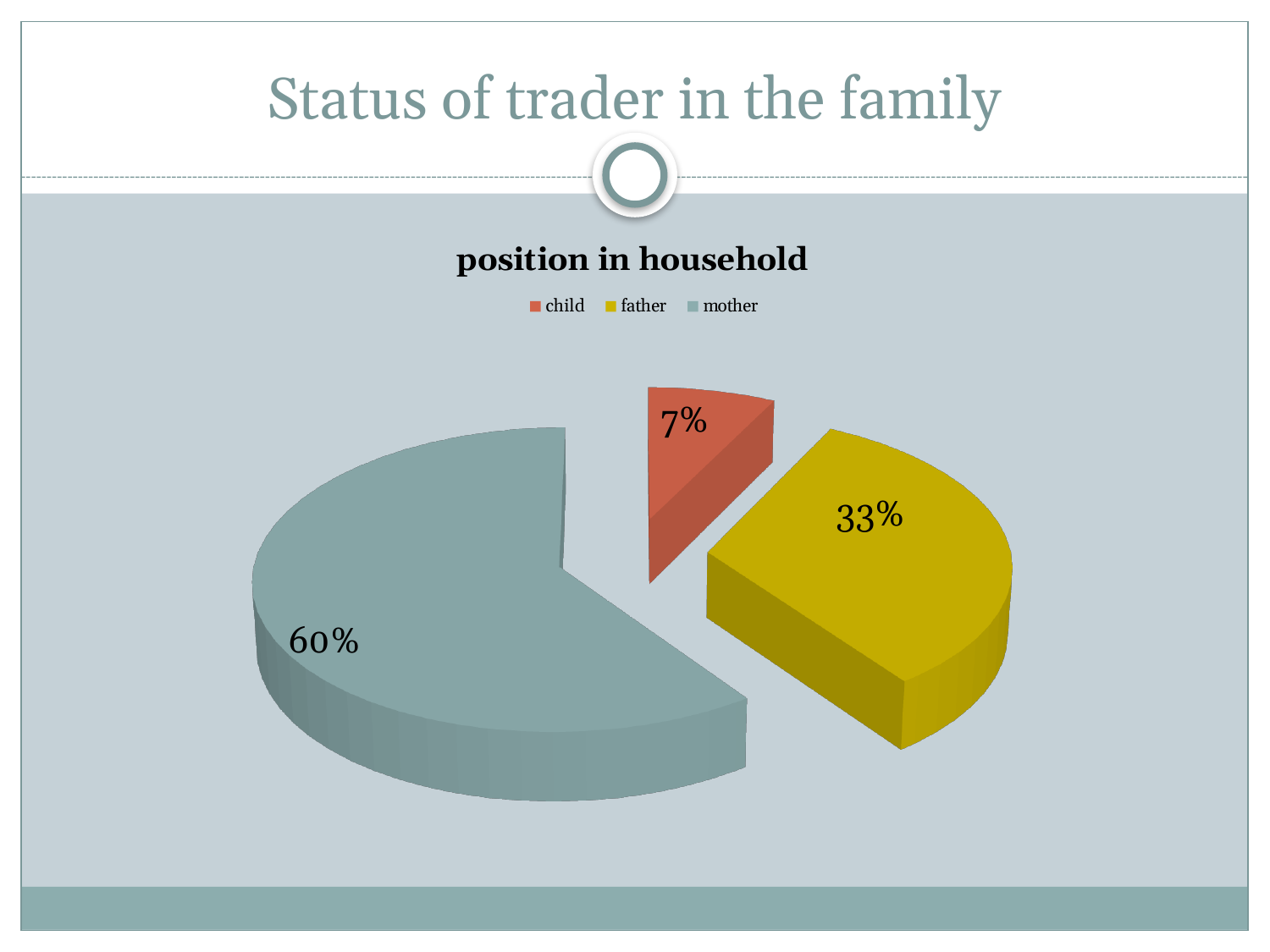

# Status of trader in the family

[unsupported chart]